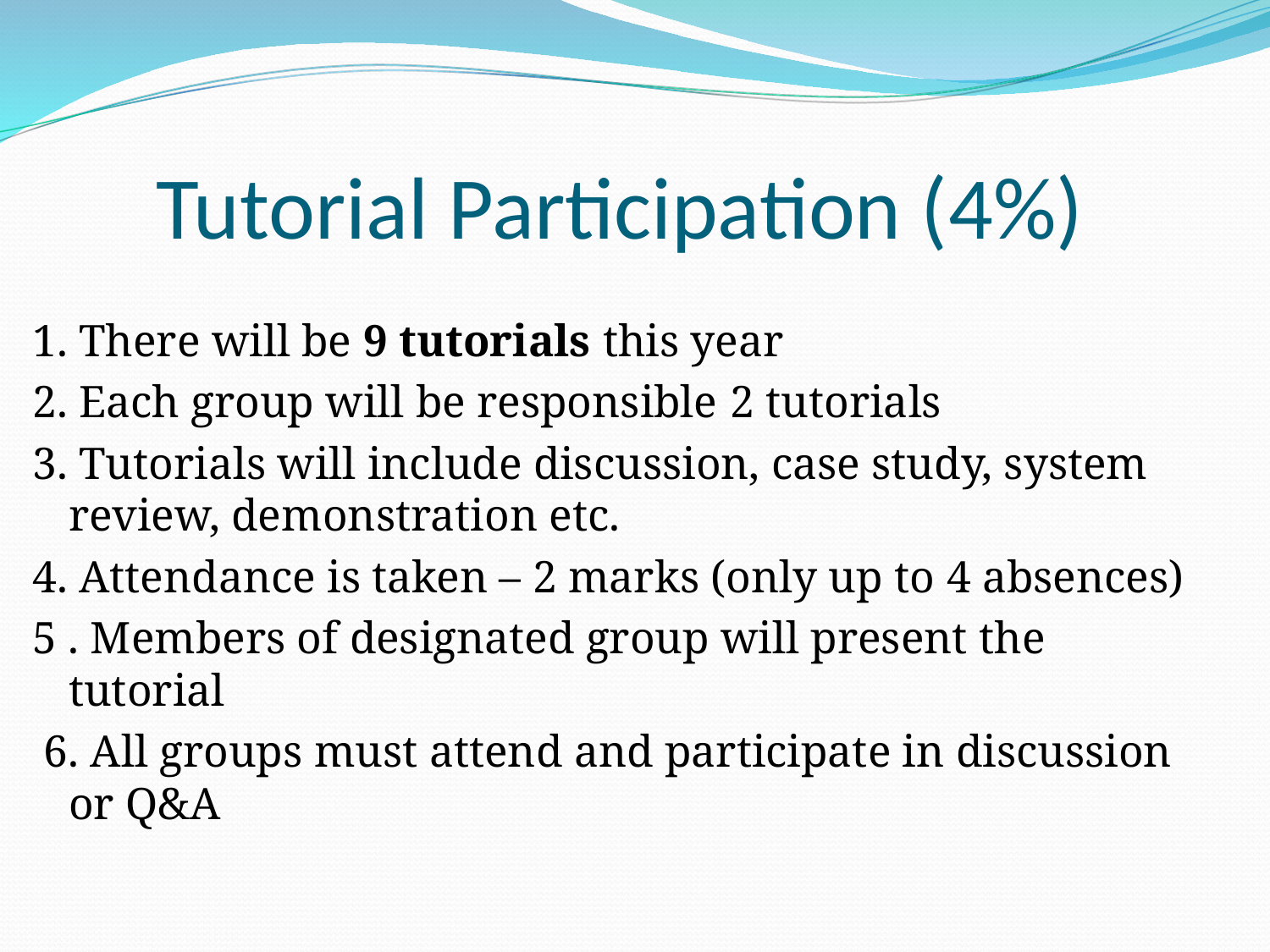

Tutorial Participation (4%)

1. There will be 9 tutorials this year
2. Each group will be responsible 2 tutorials
3. Tutorials will include discussion, case study, system review, demonstration etc.
4. Attendance is taken – 2 marks (only up to 4 absences)
5 . Members of designated group will present the tutorial
 6. All groups must attend and participate in discussion or Q&A